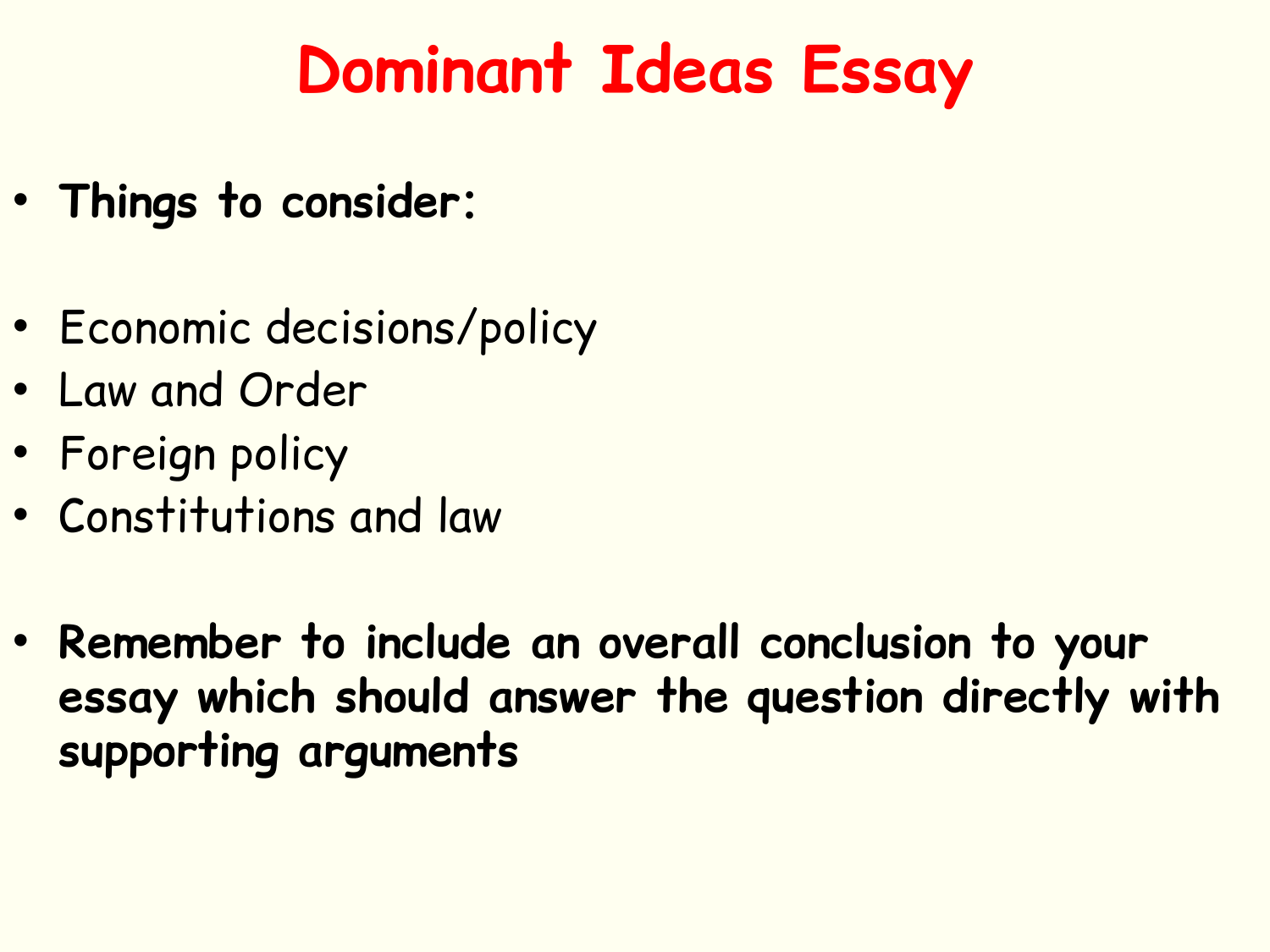

# Dominant Ideas Essay
Things to consider:

Economic decisions/policy
Law and Order
Foreign policy
Constitutions and law

Remember to include an overall conclusion to your essay which should answer the question directly with supporting arguments